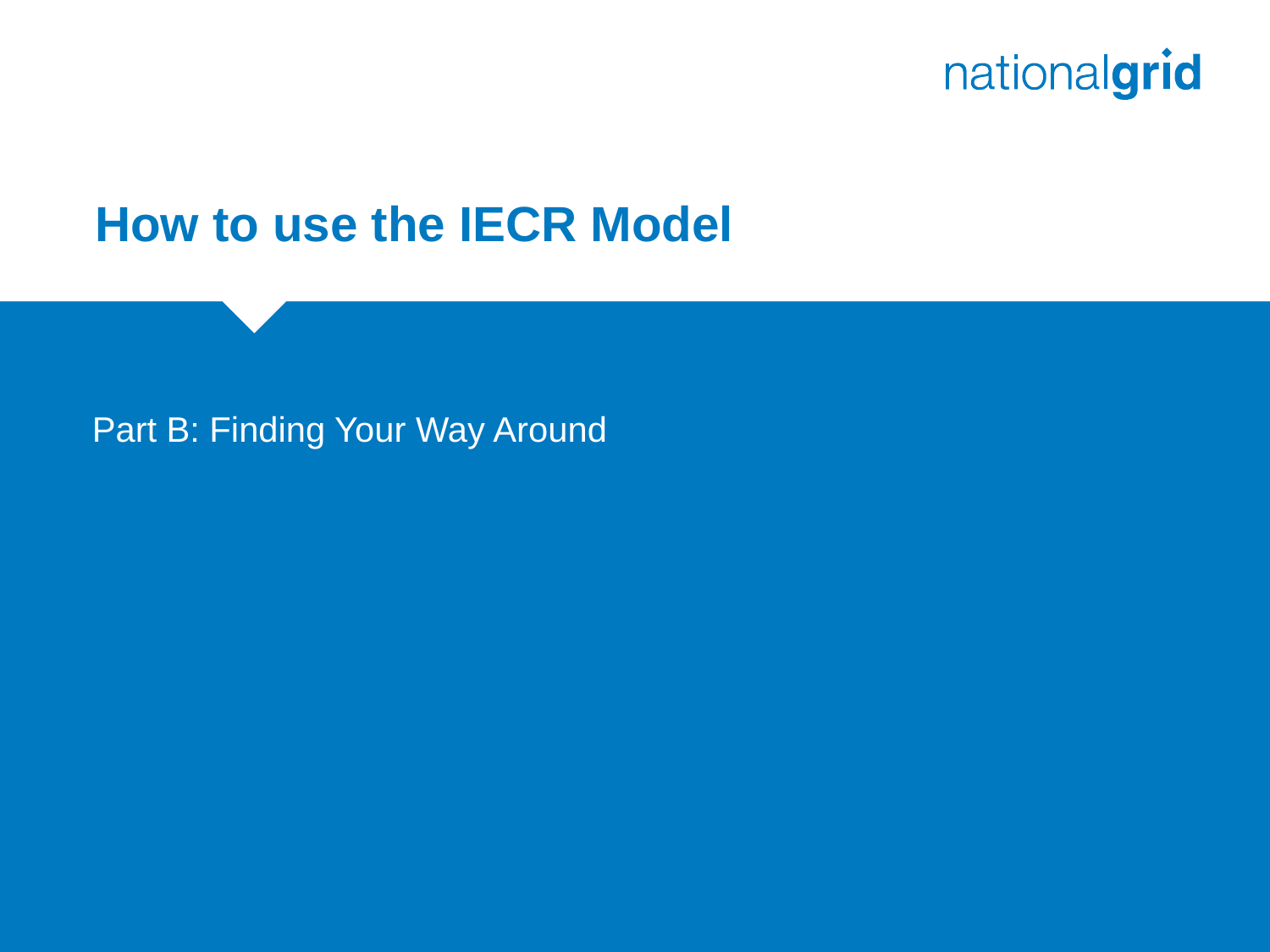

# How to use the IECR Model
Part B: Finding Your Way Around